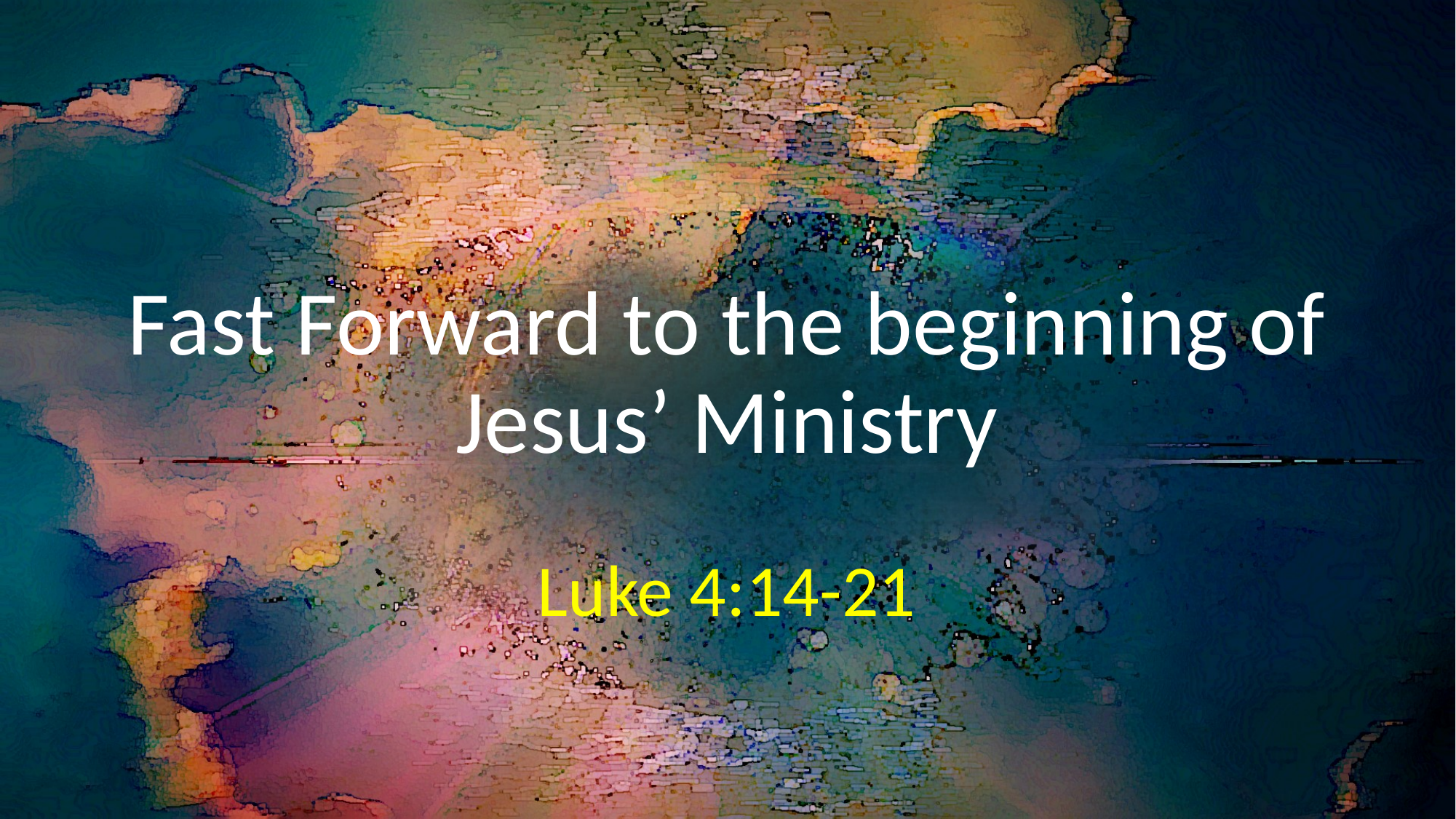

# Fast Forward to the beginning of Jesus’ Ministry
Luke 4:14-21